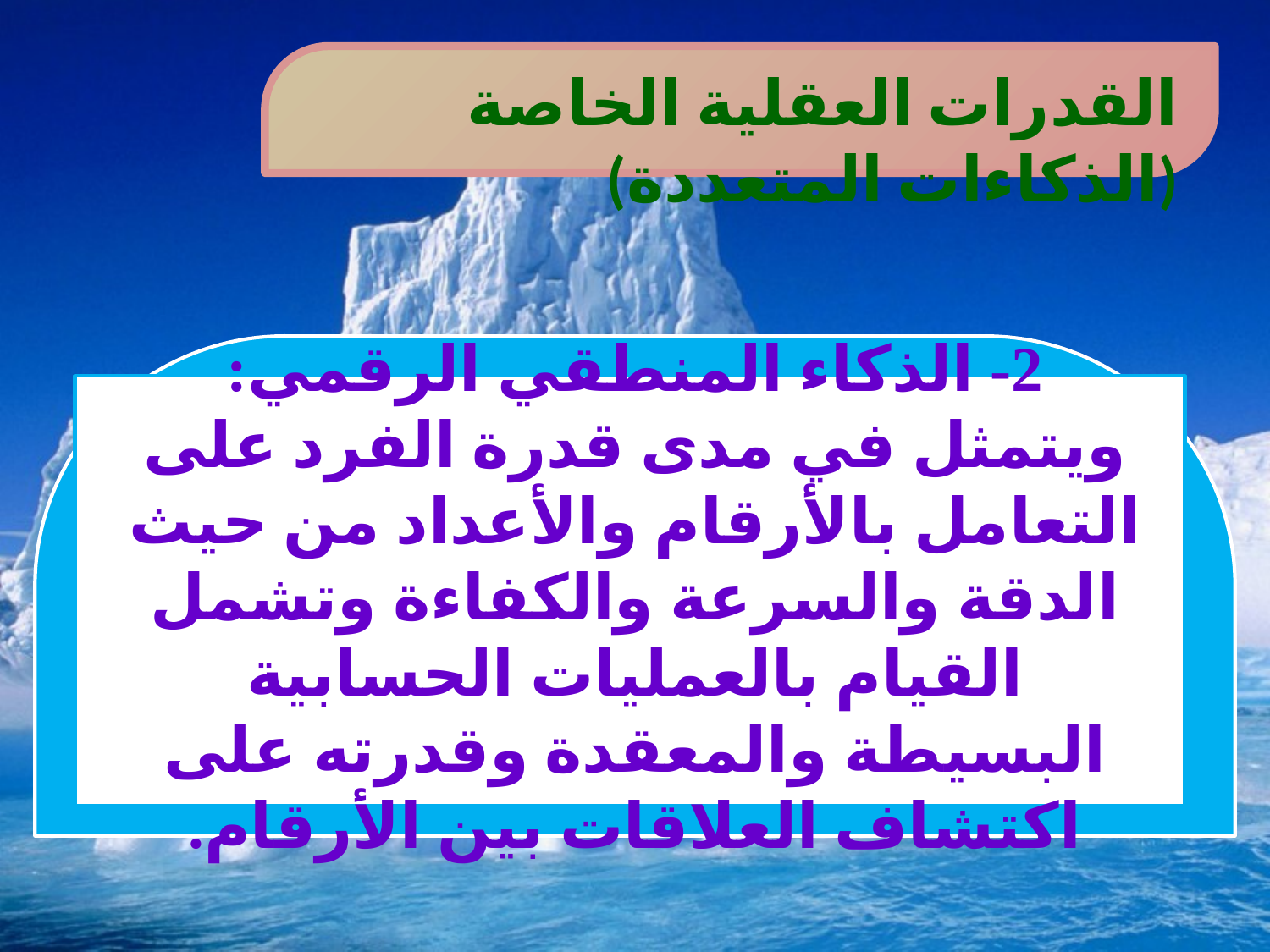

القدرات العقلية الخاصة (الذكاءات المتعددة)

2- الذكاء المنطقي الرقمي: ويتمثل في مدى قدرة الفرد على التعامل بالأرقام والأعداد من حيث الدقة والسرعة والكفاءة وتشمل القيام بالعمليات الحسابية البسيطة والمعقدة وقدرته على اكتشاف العلاقات بين الأرقام.